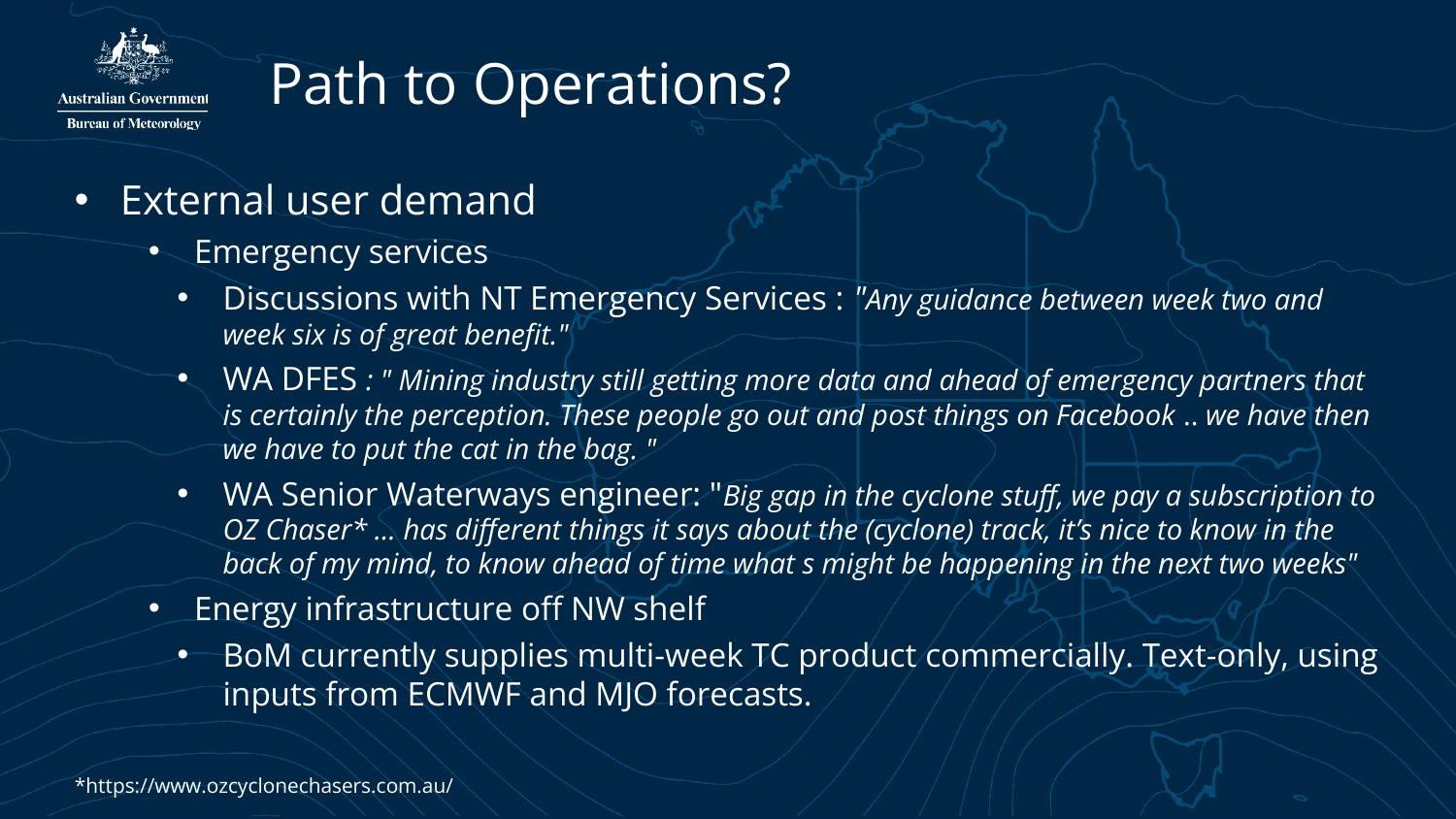

# Path to Operations?
External user demand
Emergency services
Discussions with NT Emergency Services : "Any guidance between week two and week six is of great benefit."
WA DFES : " Mining industry still getting more data and ahead of emergency partners that is certainly the perception. These people go out and post things on Facebook .. we have then we have to put the cat in the bag. "
WA Senior Waterways engineer: "Big gap in the cyclone stuff, we pay a subscription to OZ Chaser* … has different things it says about the (cyclone) track, it’s nice to know in the back of my mind, to know ahead of time what s might be happening in the next two weeks"
Energy infrastructure off NW shelf
BoM currently supplies multi-week TC product commercially. Text-only, using inputs from ECMWF and MJO forecasts.

*https://www.ozcyclonechasers.com.au/